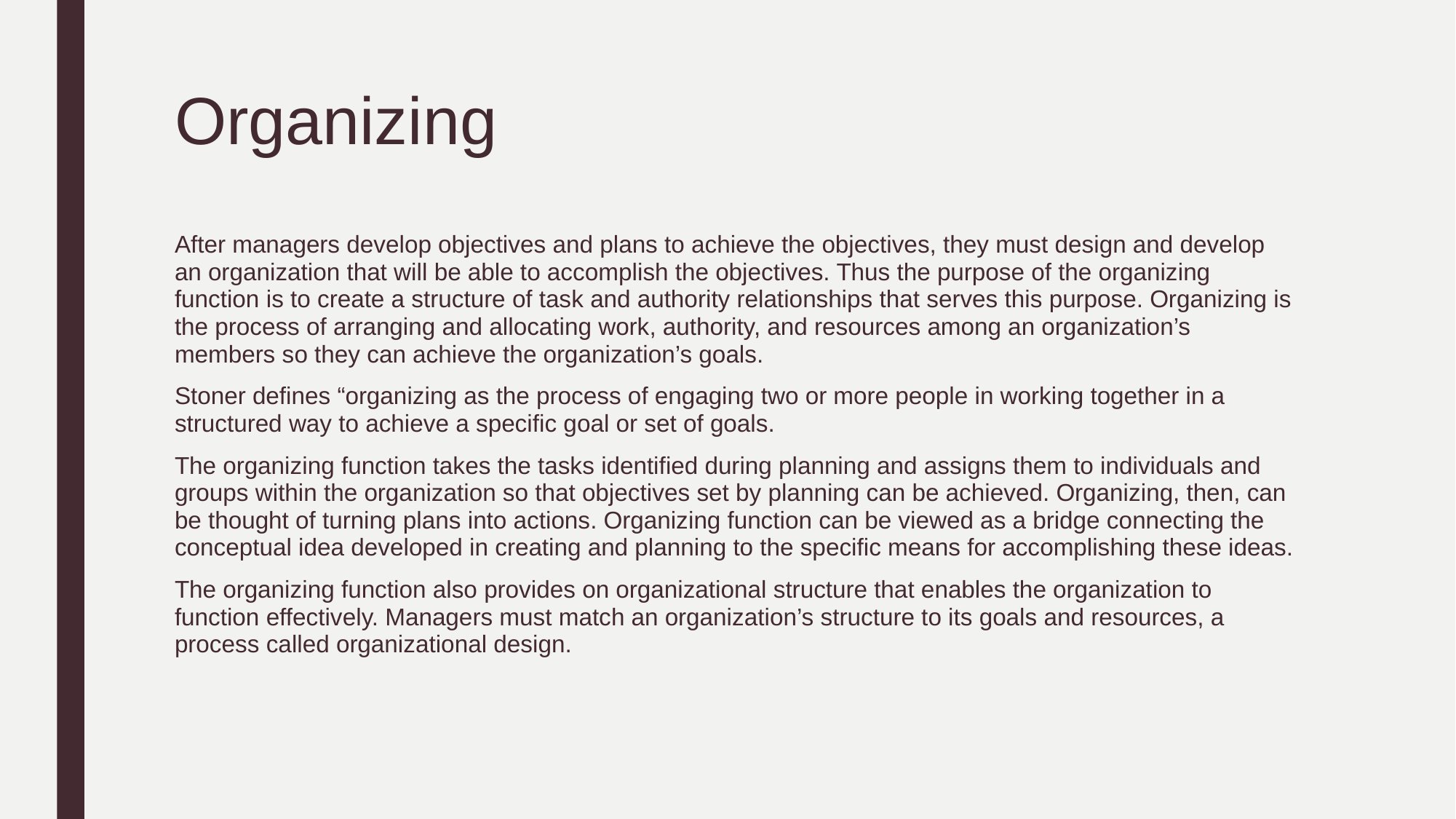

# Organizing
After managers develop objectives and plans to achieve the objectives, they must design and develop an organization that will be able to accomplish the objectives. Thus the purpose of the organizing function is to create a structure of task and authority relationships that serves this purpose. Organizing is the process of arranging and allocating work, authority, and resources among an organization’s members so they can achieve the organization’s goals.
Stoner defines “organizing as the process of engaging two or more people in working together in a structured way to achieve a specific goal or set of goals.
The organizing function takes the tasks identified during planning and assigns them to individuals and groups within the organization so that objectives set by planning can be achieved. Organizing, then, can be thought of turning plans into actions. Organizing function can be viewed as a bridge connecting the conceptual idea developed in creating and planning to the specific means for accomplishing these ideas.
The organizing function also provides on organizational structure that enables the organization to function effectively. Managers must match an organization’s structure to its goals and resources, a process called organizational design.